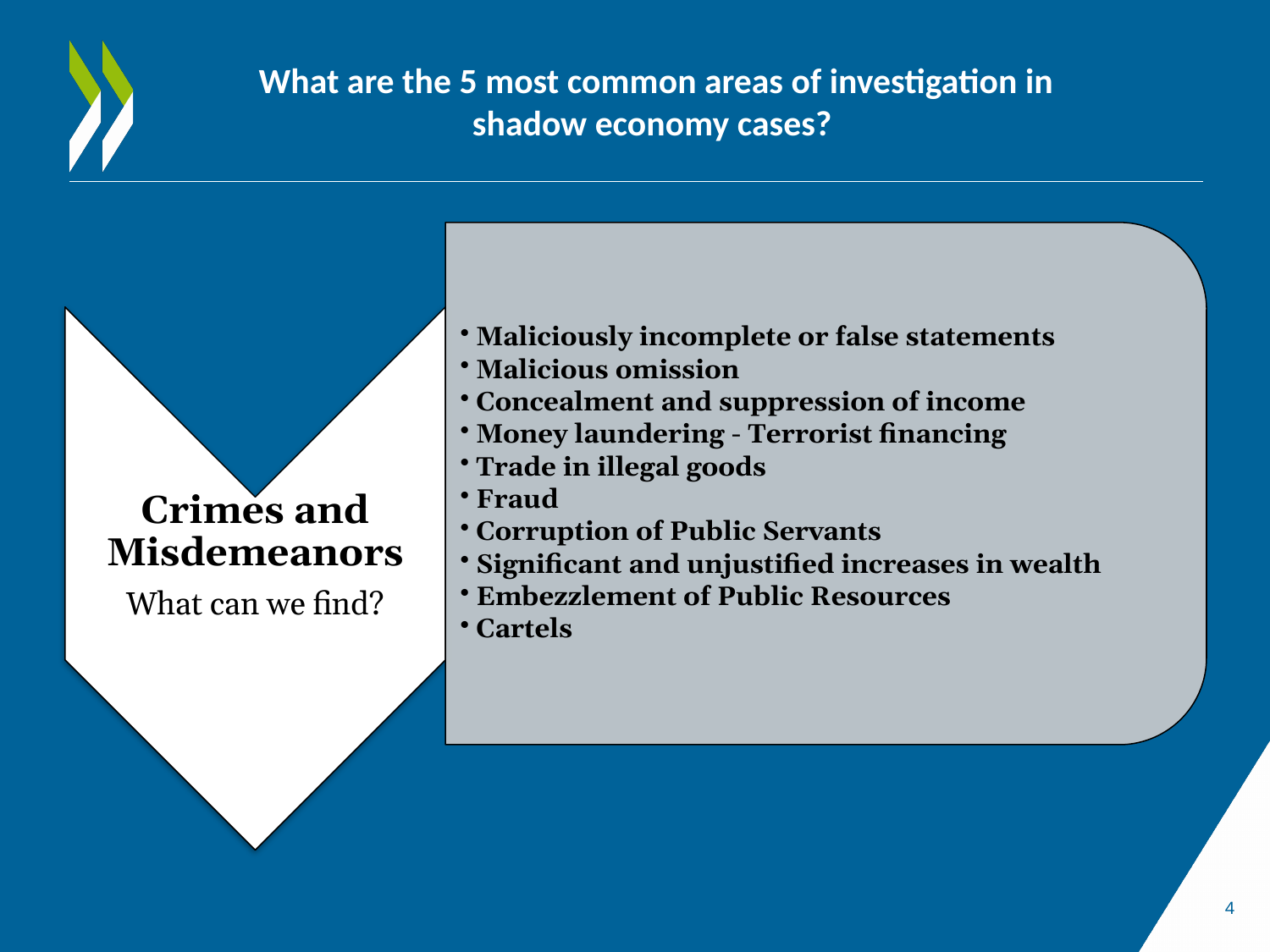

# What are the 5 most common areas of investigation in shadow economy cases?
Crimes and Misdemeanors
What can we find?

Maliciously incomplete or false statements
Malicious omission
Concealment and suppression of income
Money laundering - Terrorist financing
Trade in illegal goods
Fraud
Corruption of Public Servants
Significant and unjustified increases in wealth
Embezzlement of Public Resources
Cartels
4